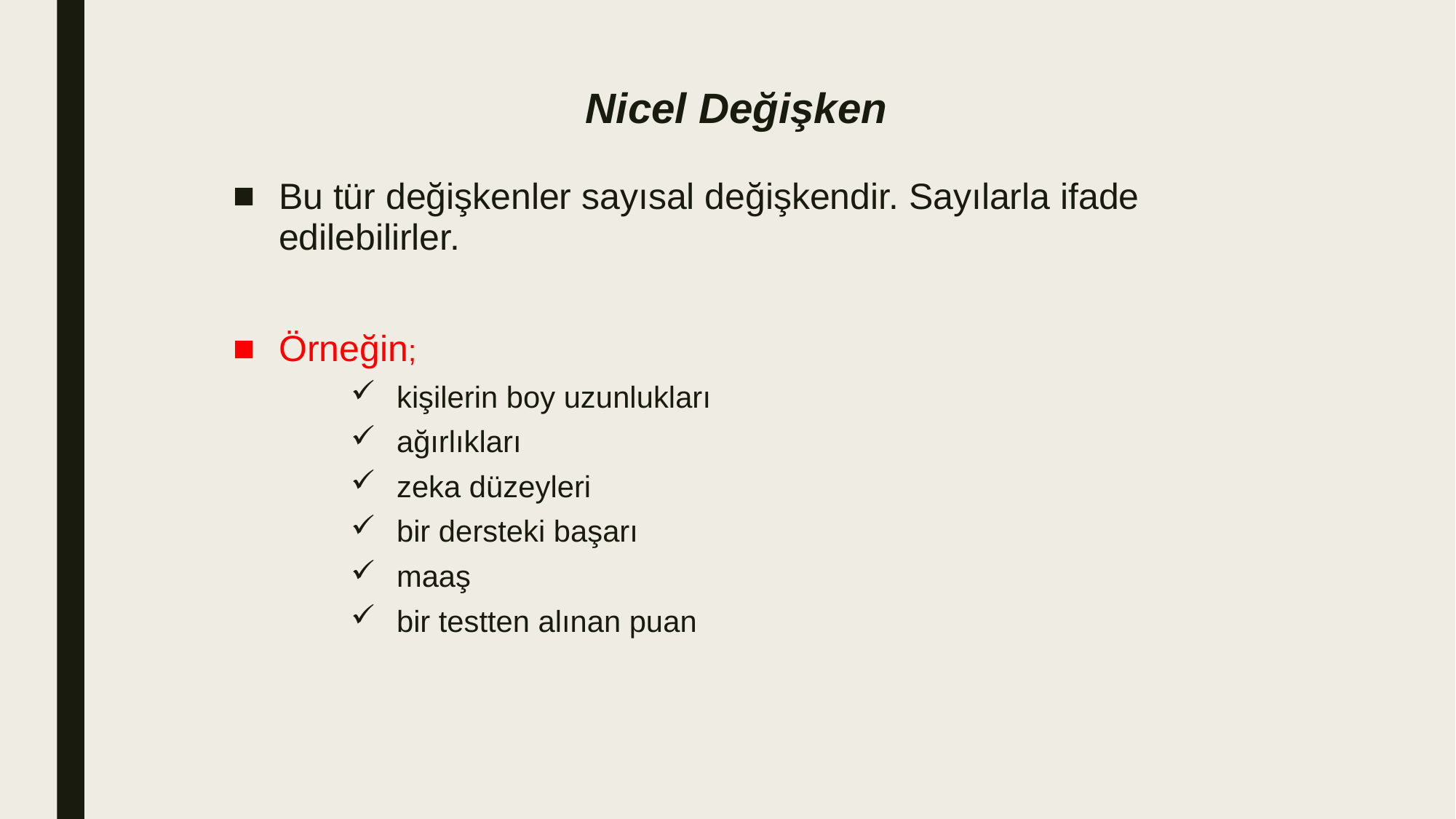

# Nicel Değişken
Bu tür değişkenler sayısal değişkendir. Sayılarla ifade edilebilirler.

Örneğin;
kişilerin boy uzunlukları
ağırlıkları
zeka düzeyleri
bir dersteki başarı
maaş
bir testten alınan puan